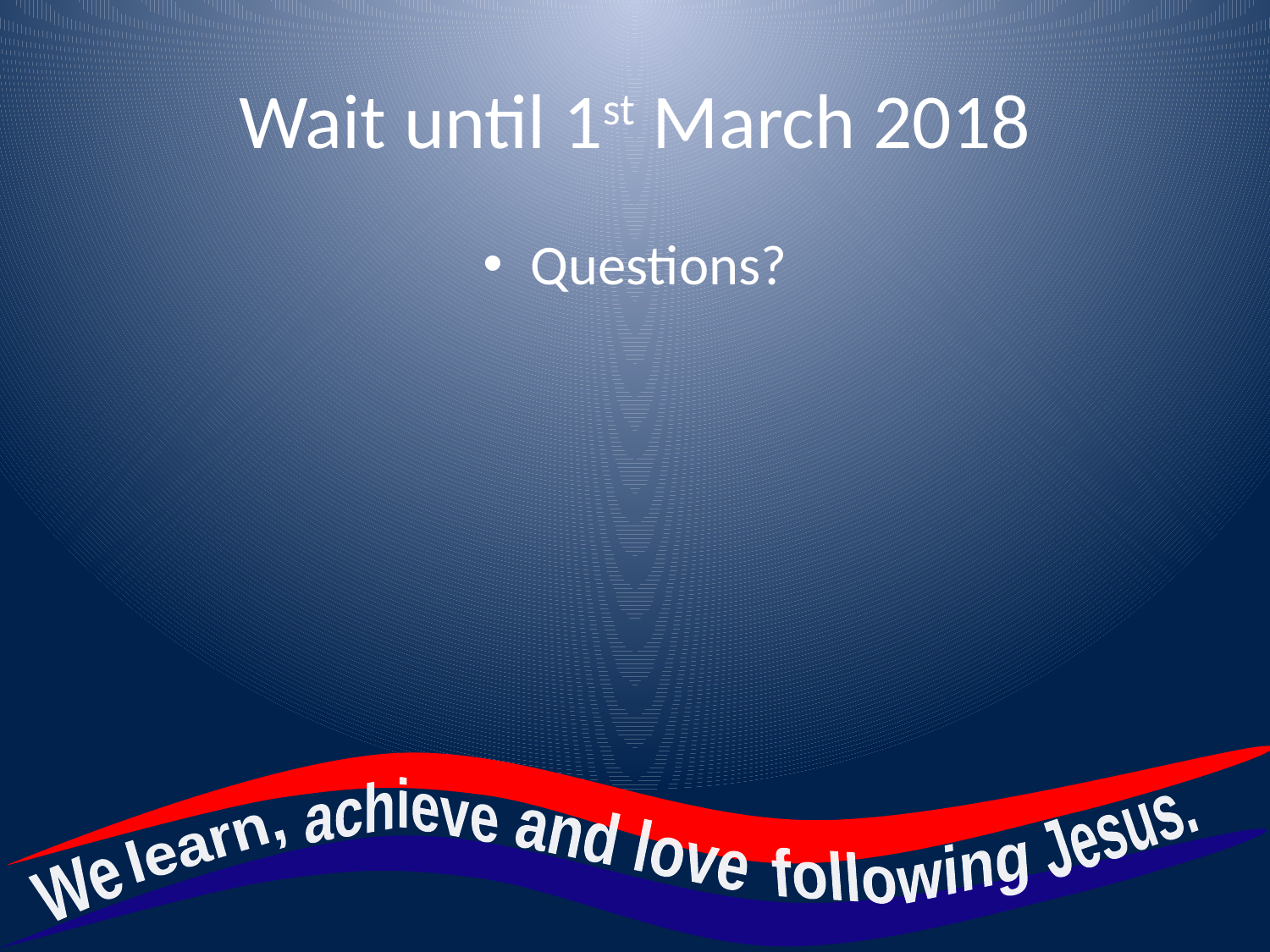

# Wait until 1st March 2018
Questions?

achieve
Jesus.
and love
learn,

following
We